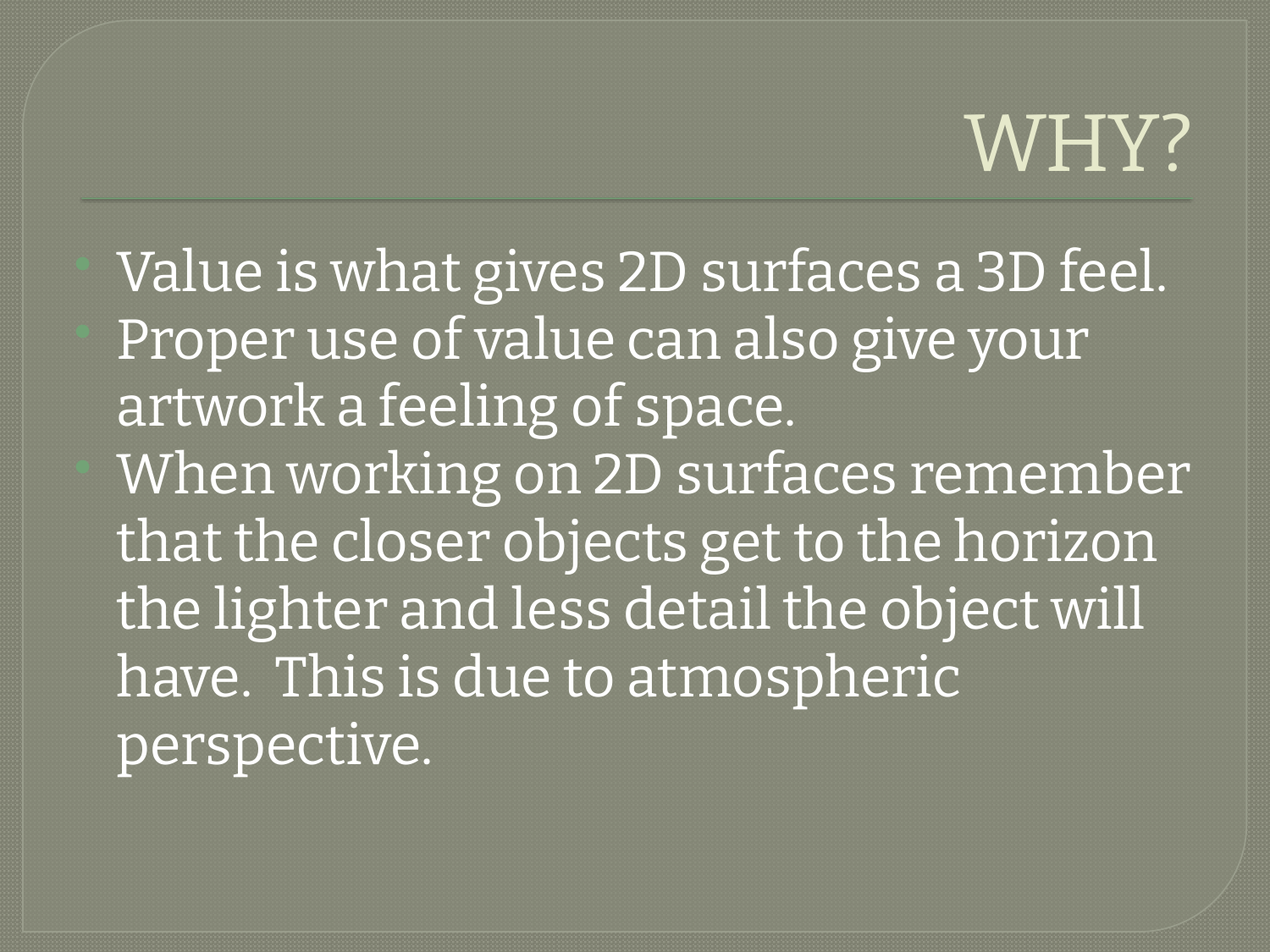

# WHY?
Value is what gives 2D surfaces a 3D feel.
Proper use of value can also give your artwork a feeling of space.
When working on 2D surfaces remember that the closer objects get to the horizon the lighter and less detail the object will have.  This is due to atmospheric perspective.